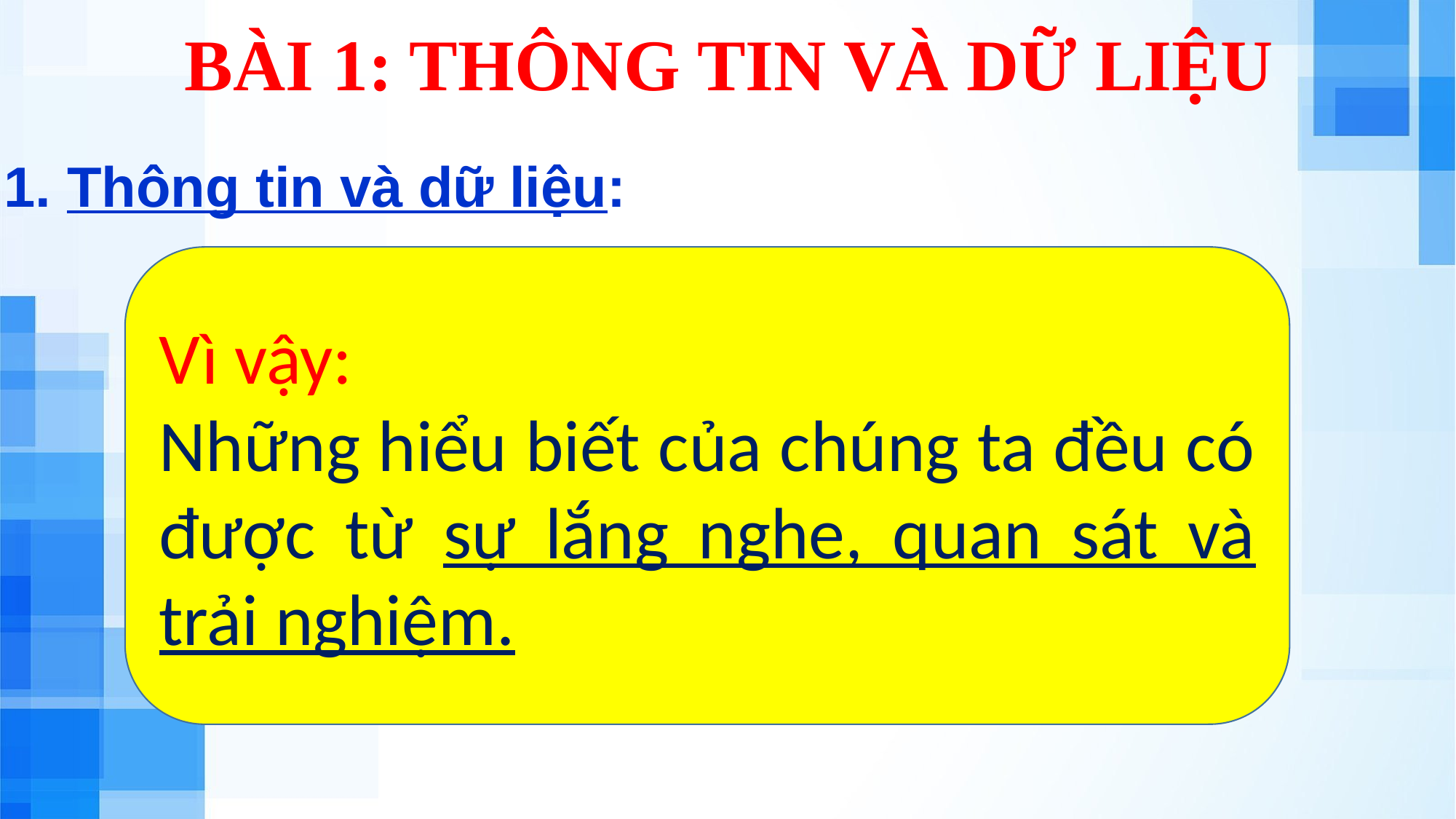

BÀI 1: THÔNG TIN VÀ DỮ LIỆU
1. Thông tin và dữ liệu:
Vì vậy:
Những hiểu biết của chúng ta đều có được từ sự lắng nghe, quan sát và trải nghiệm.